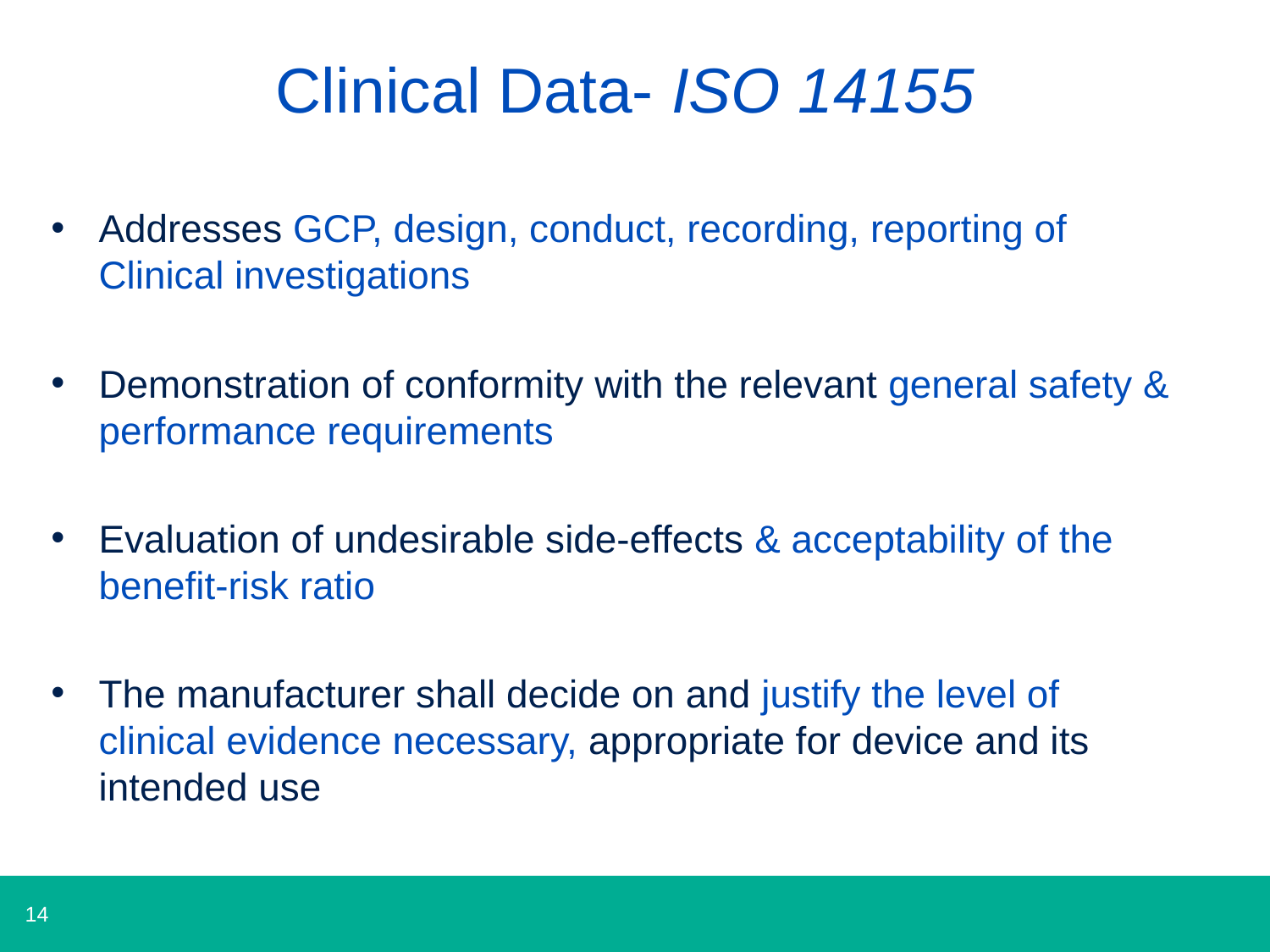

# Clinical Data- ISO 14155

Addresses GCP, design, conduct, recording, reporting of Clinical investigations

Demonstration of conformity with the relevant general safety & performance requirements

Evaluation of undesirable side-effects & acceptability of the benefit-risk ratio

The manufacturer shall decide on and justify the level of clinical evidence necessary, appropriate for device and its intended use